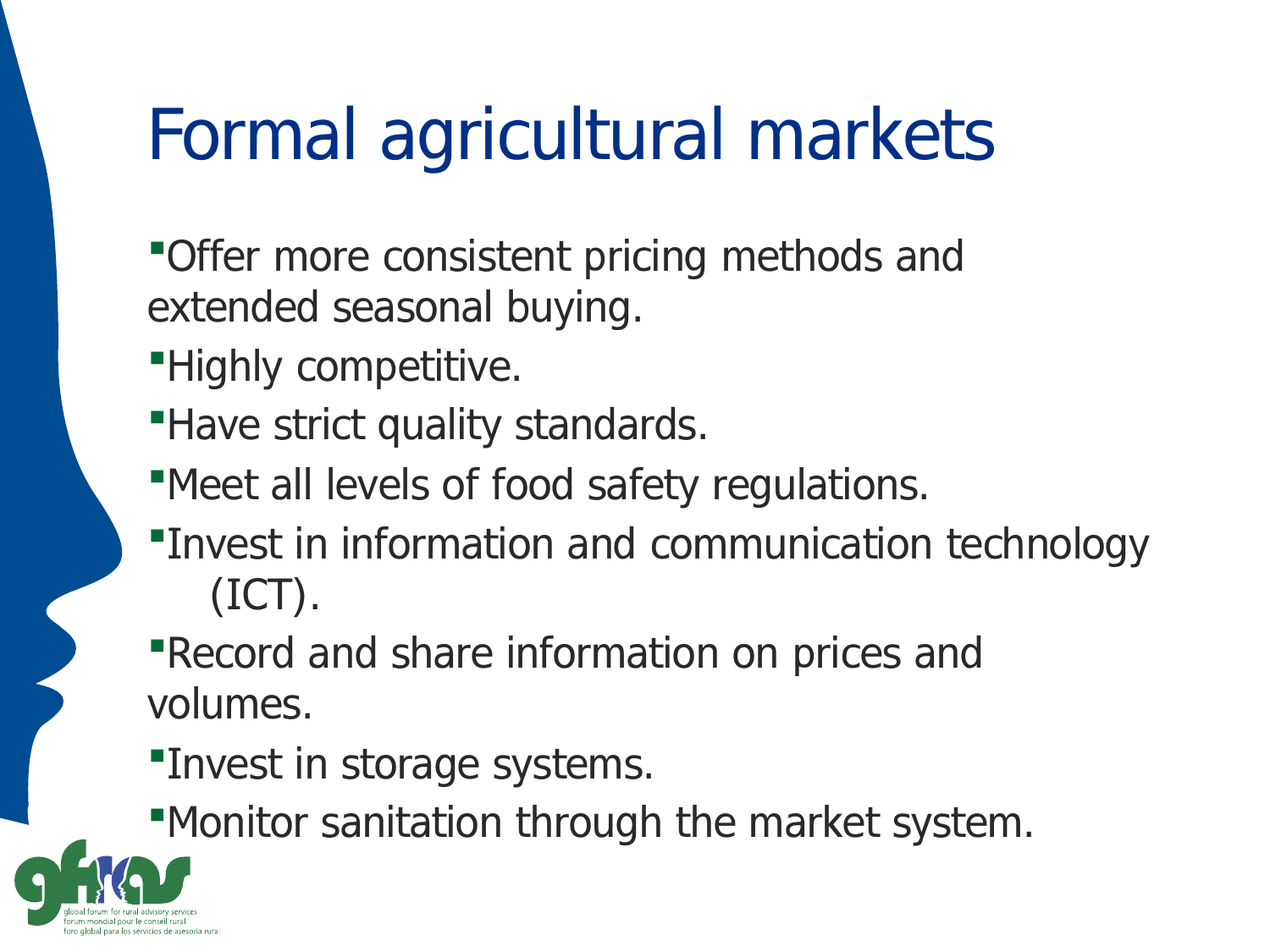

# Formal agricultural markets
Offer more consistent pricing methods and 	extended seasonal buying.
Highly competitive.
Have strict quality standards.
Meet all levels of food safety regulations.
Invest in information and communication technology 	(ICT).
Record and share information on prices and 	volumes.
Invest in storage systems.
Monitor sanitation through the market system.